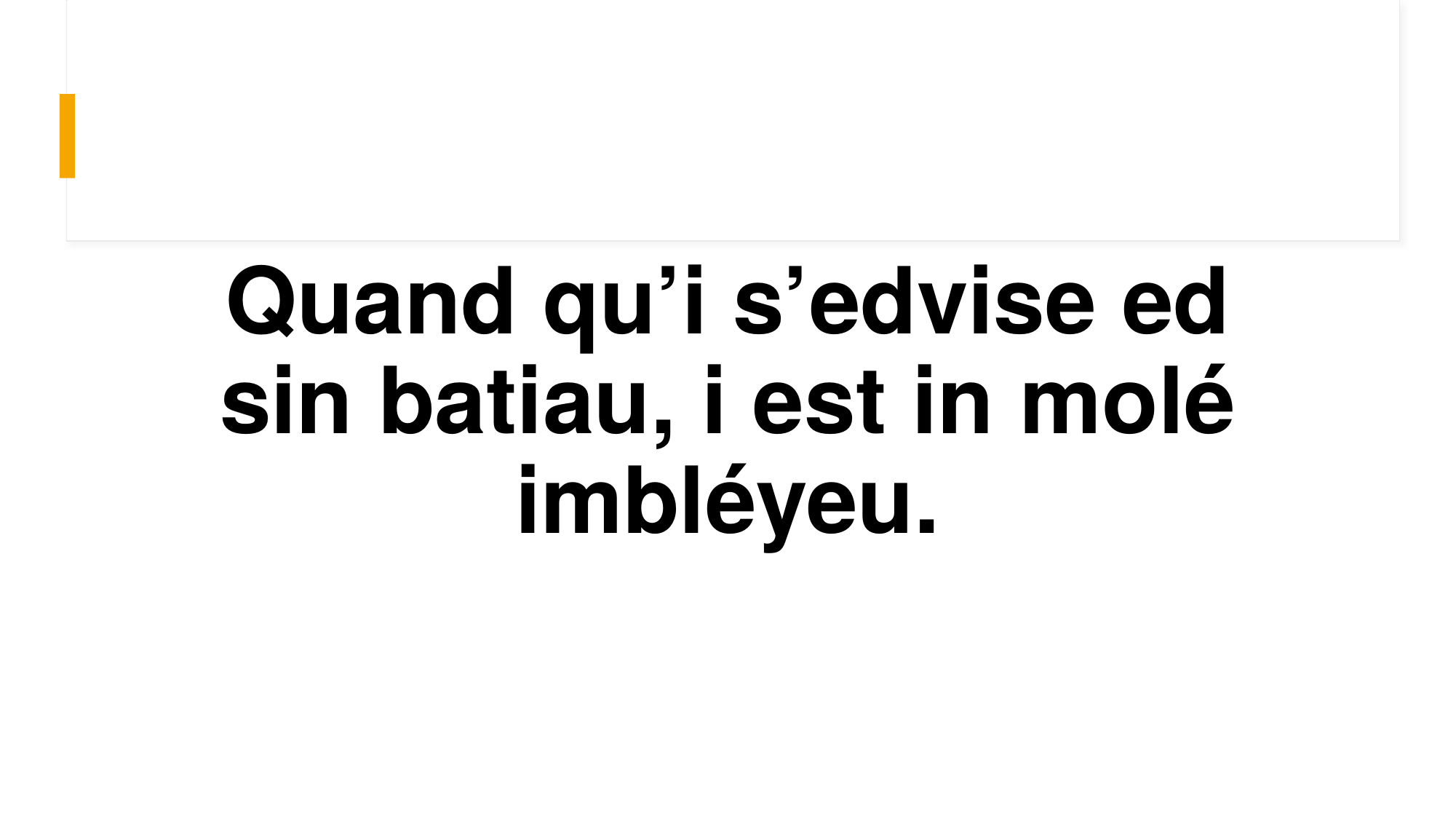

# Quand qu’i s’edvise ed sin batiau, i est in molé imbléyeu.